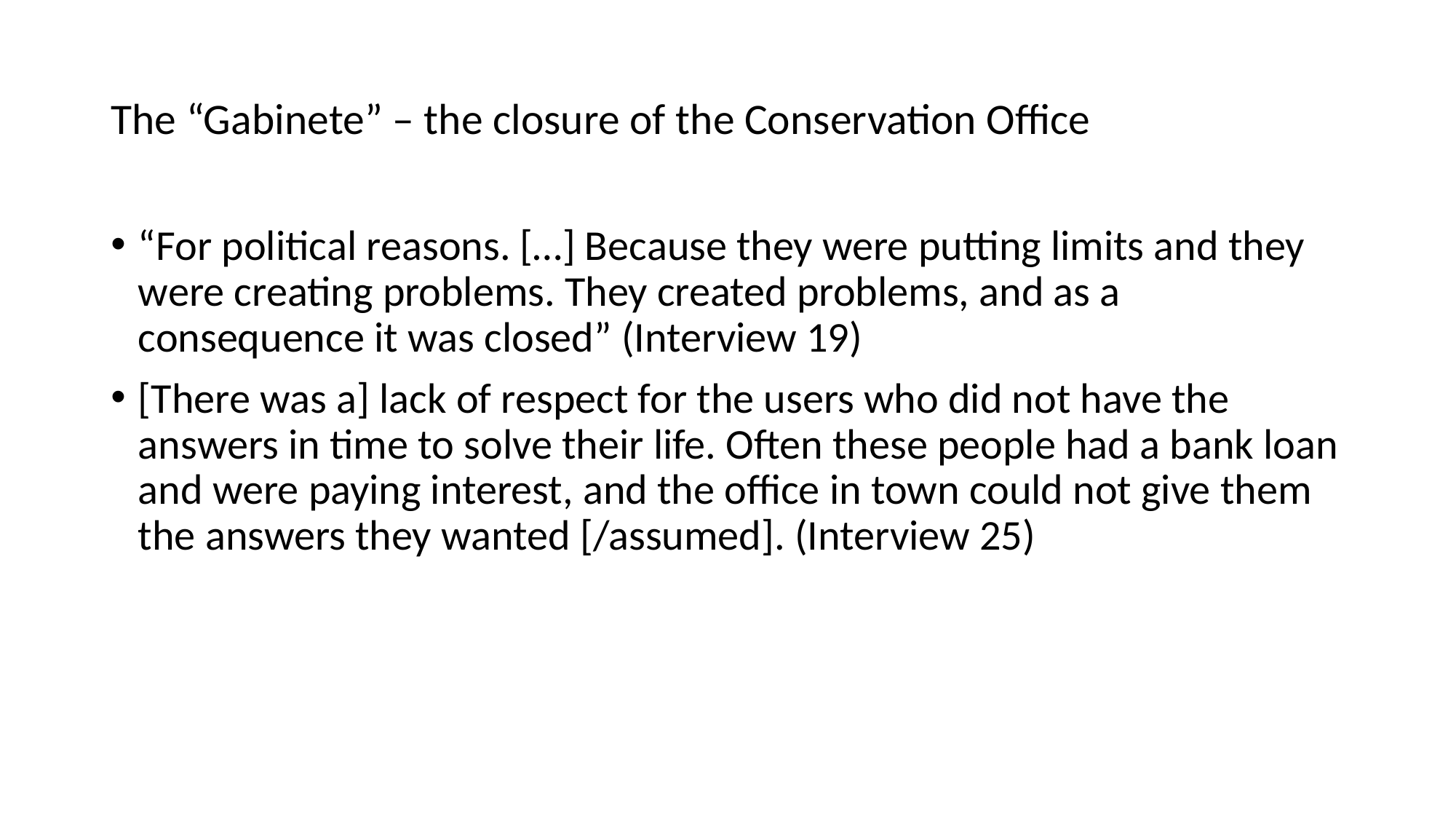

# The “Gabinete” – the closure of the Conservation Office
“For political reasons. […] Because they were putting limits and they were creating problems. They created problems, and as a consequence it was closed” (Interview 19)
[There was a] lack of respect for the users who did not have the answers in time to solve their life. Often these people had a bank loan and were paying interest, and the office in town could not give them the answers they wanted [/assumed]. (Interview 25)